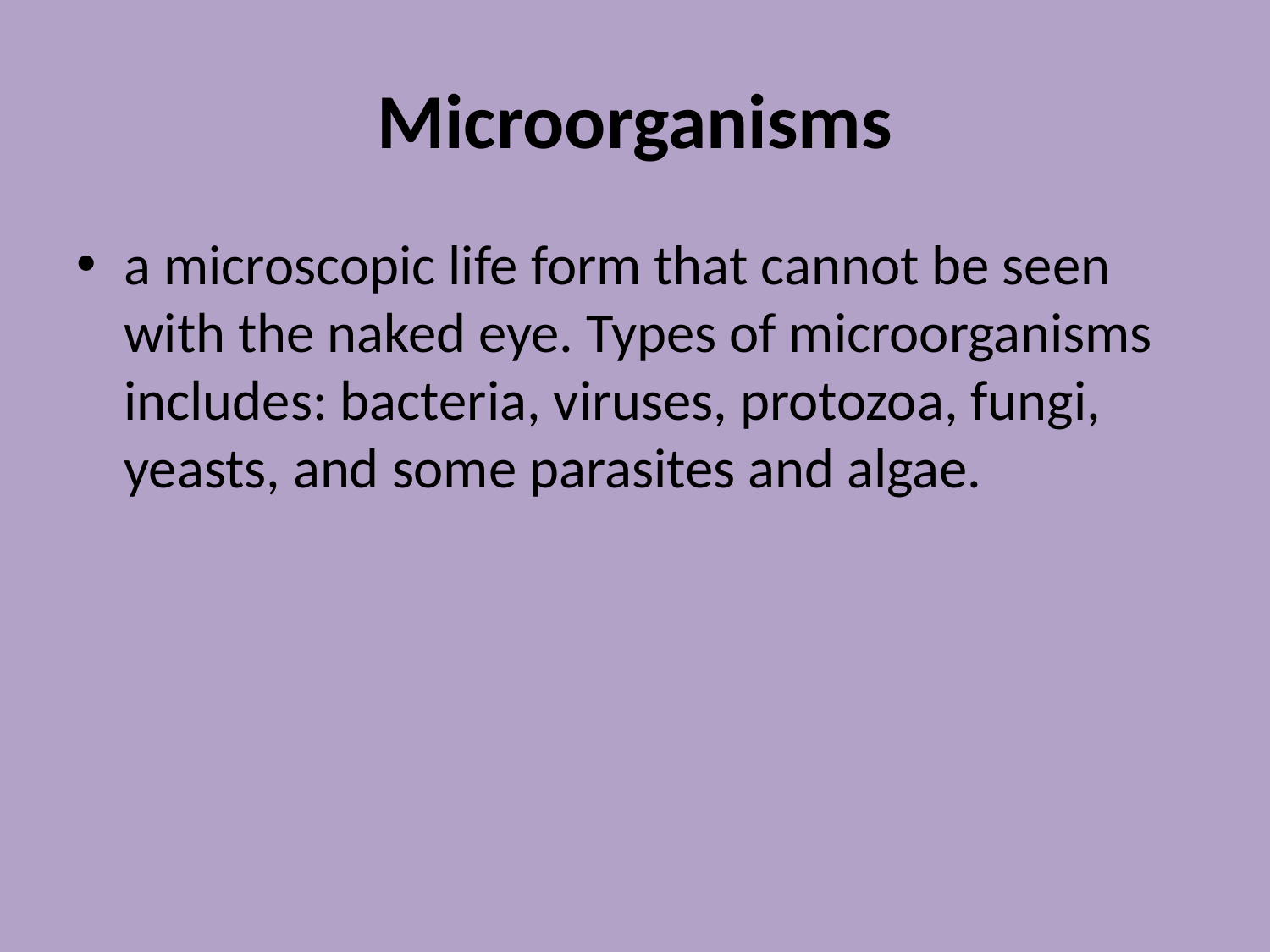

# Microorganisms
a microscopic life form that cannot be seen with the naked eye. Types of microorganisms includes: bacteria, viruses, protozoa, fungi, yeasts, and some parasites and algae.